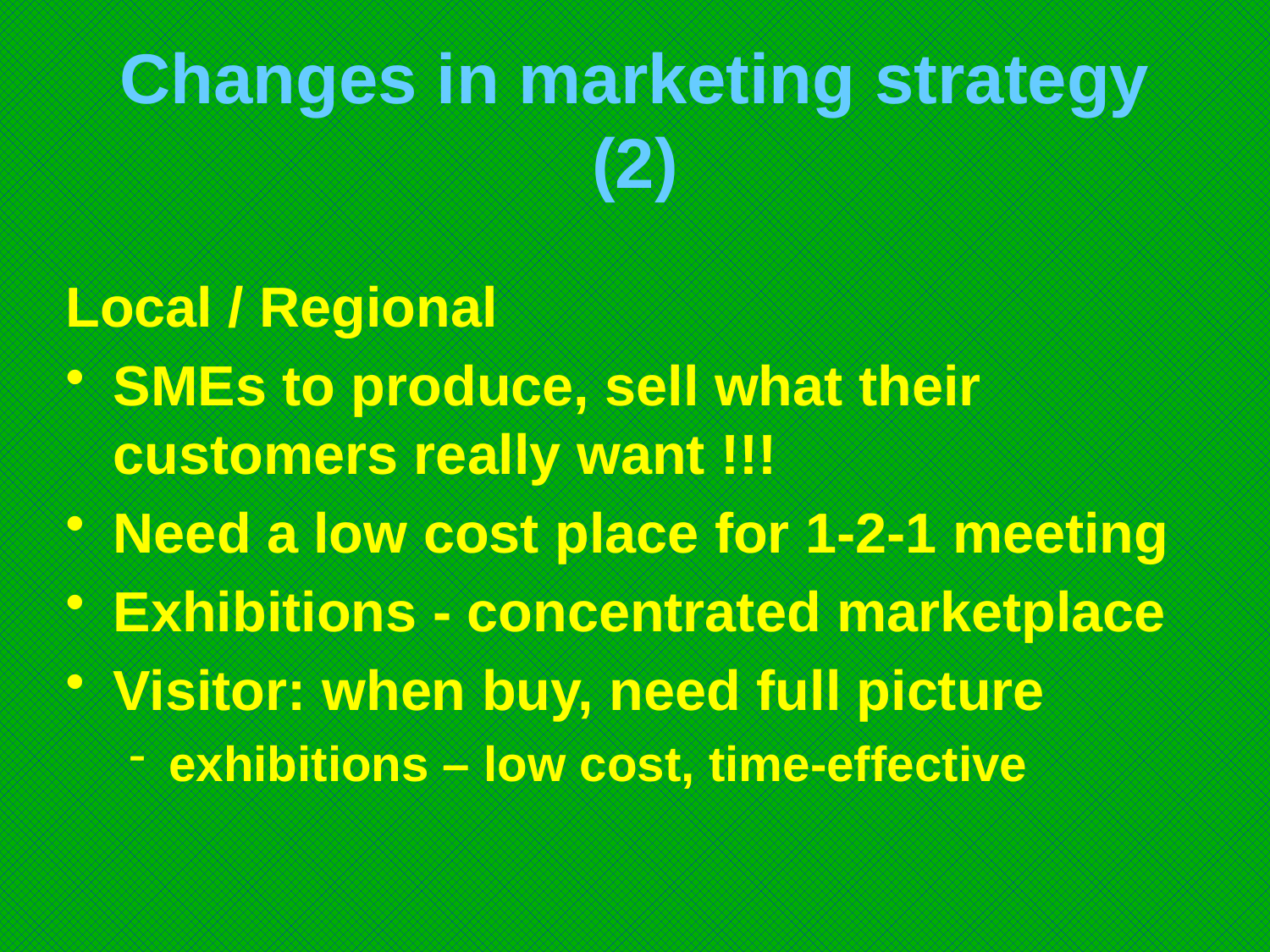

# Changes in marketing strategy (2)
Local / Regional
SMEs to produce, sell what their customers really want !!!
Need a low cost place for 1-2-1 meeting
Exhibitions - concentrated marketplace
Visitor: when buy, need full picture
exhibitions – low cost, time-effective